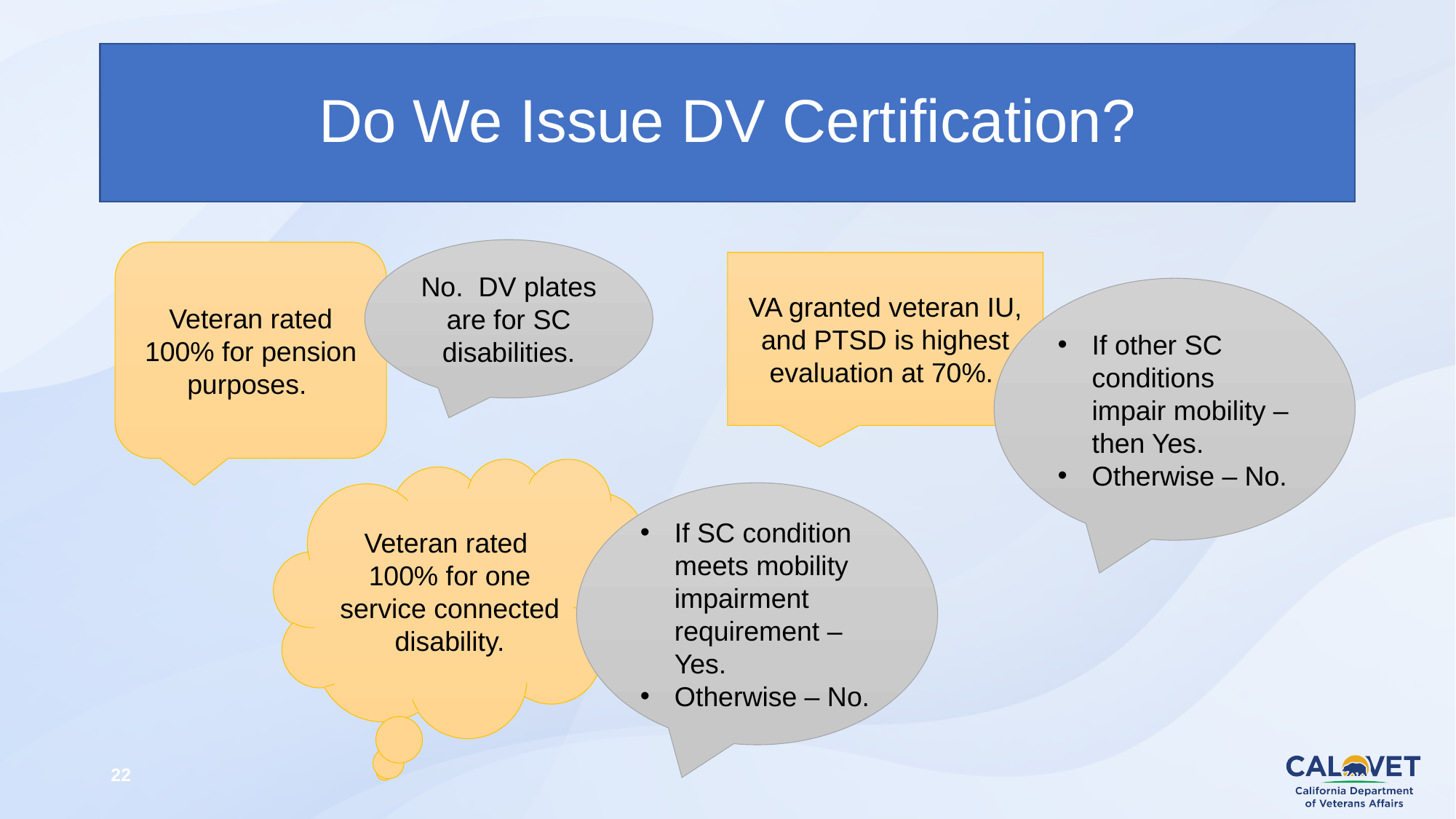

# Do We Issue DV Certification?
No.  DV plates are for SC disabilities.
Veteran rated 100% for pension purposes.
VA granted veteran IU, and PTSD is highest evaluation at 70%.
If other SC conditions impair mobility – then Yes.
Otherwise – No.
Veteran rated  100% for one service connected disability.
If SC condition meets mobility impairment requirement – Yes.
Otherwise – No.
22